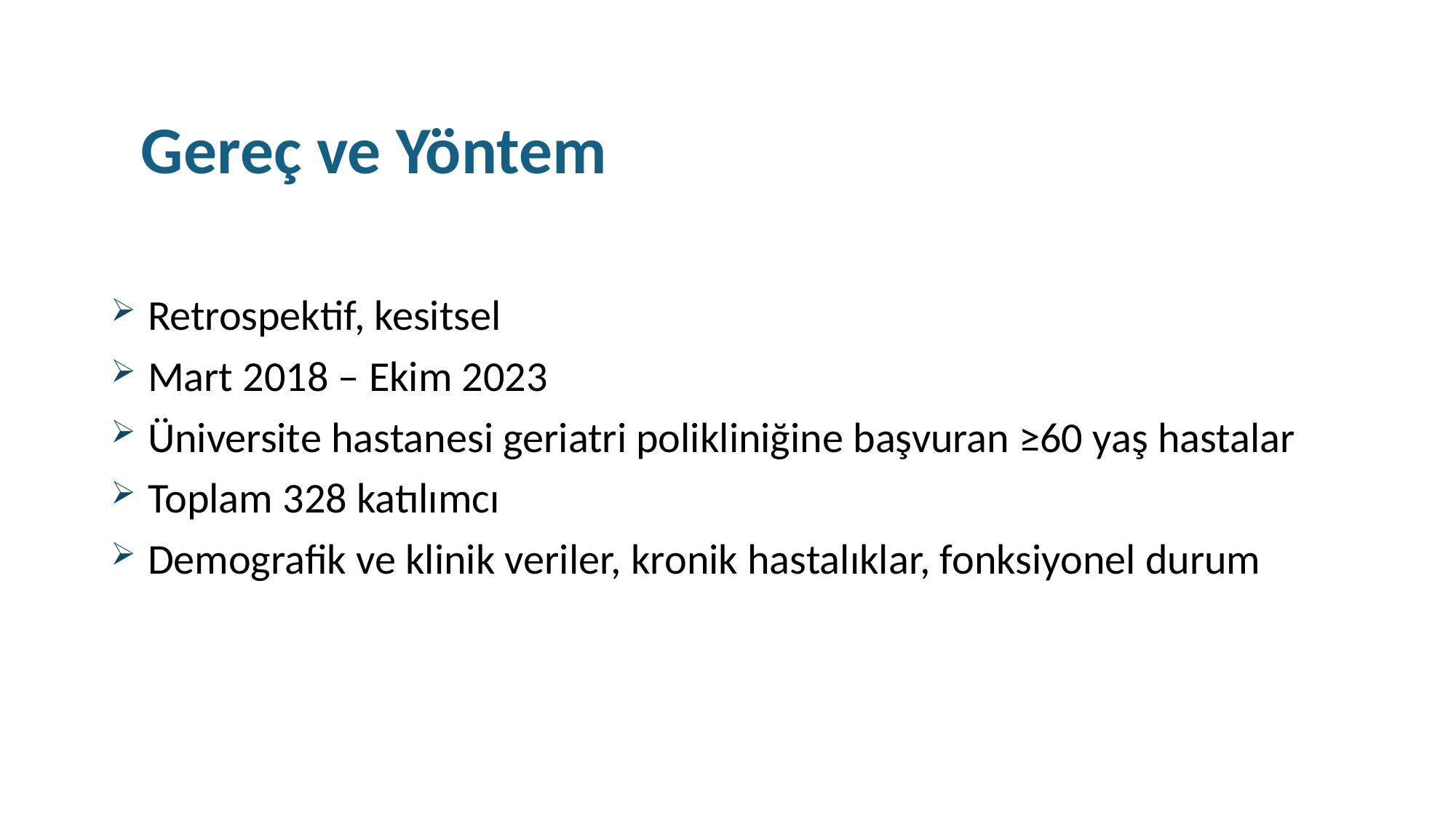

# Gereç ve Yöntem
 Retrospektif, kesitsel
 Mart 2018 – Ekim 2023
 Üniversite hastanesi geriatri polikliniğine başvuran ≥60 yaş hastalar
 Toplam 328 katılımcı
 Demografik ve klinik veriler, kronik hastalıklar, fonksiyonel durum